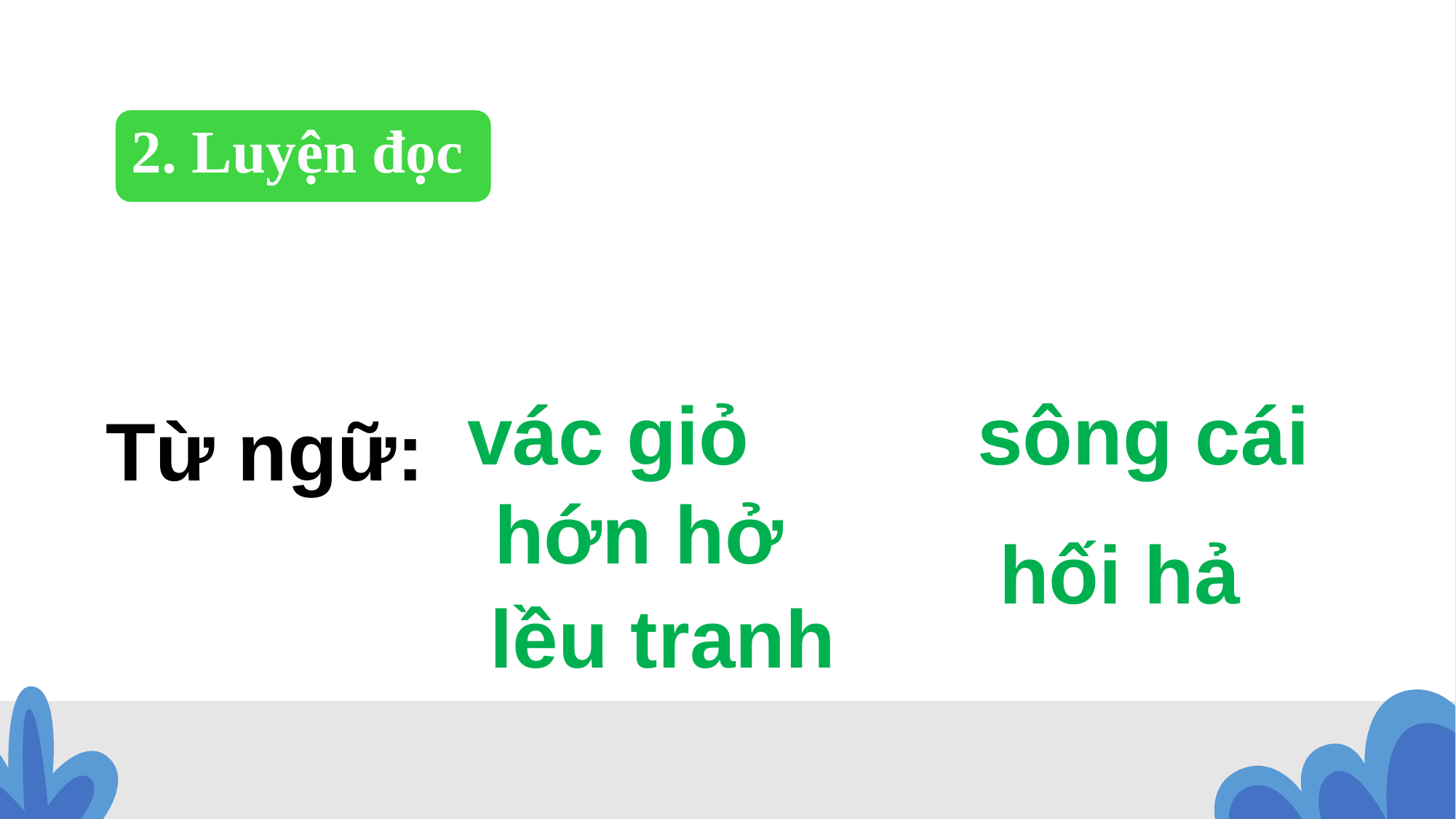

2. Luyện đọc
 sông cái
vác giỏ
Từ ngữ:
 hớn hở
 hối hả
lều tranh